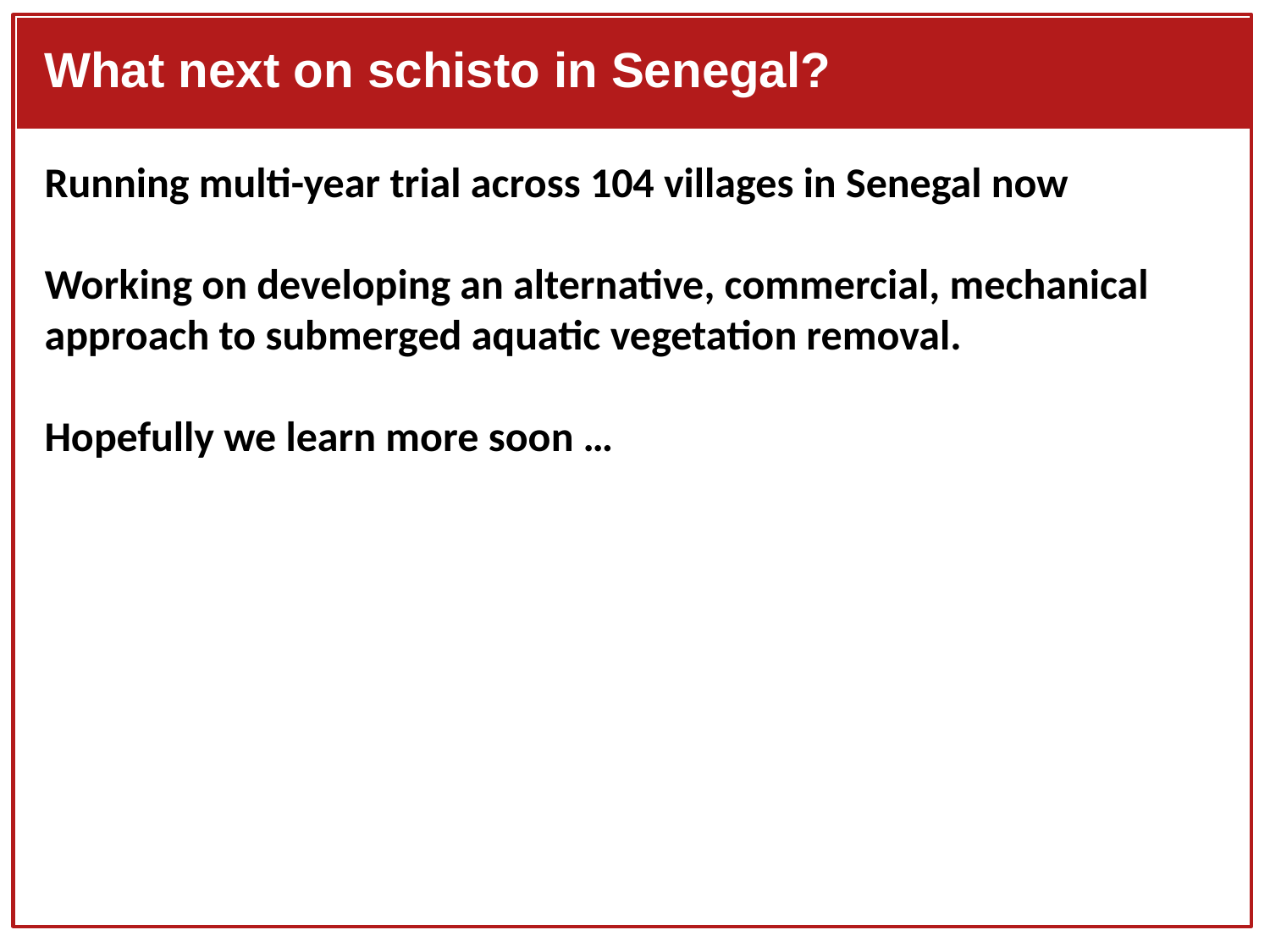

What next on schisto in Senegal?
Running multi-year trial across 104 villages in Senegal now

Working on developing an alternative, commercial, mechanical approach to submerged aquatic vegetation removal.

Hopefully we learn more soon …

#